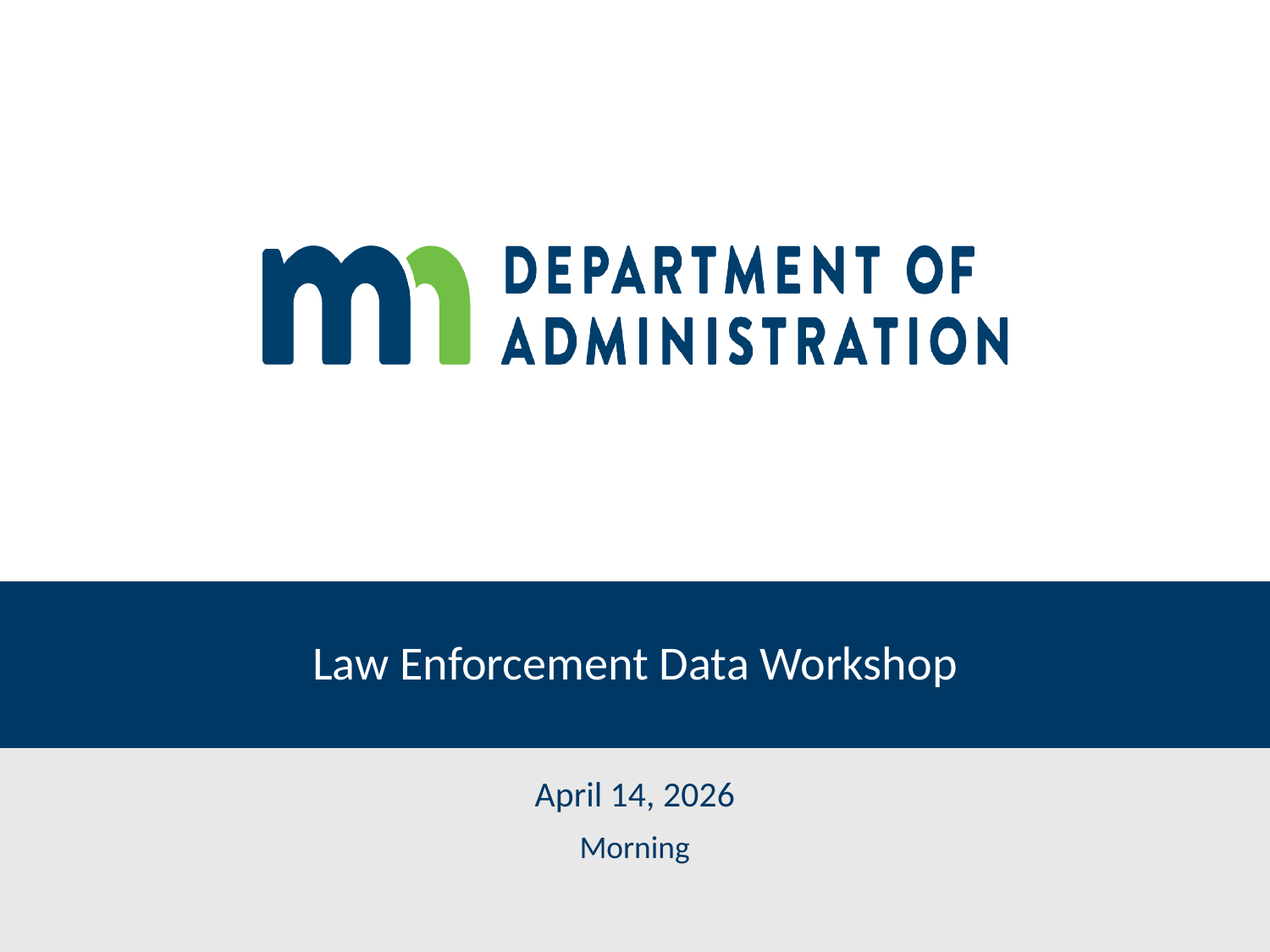

# Law Enforcement Data Workshop
April 14, 2026
Morning